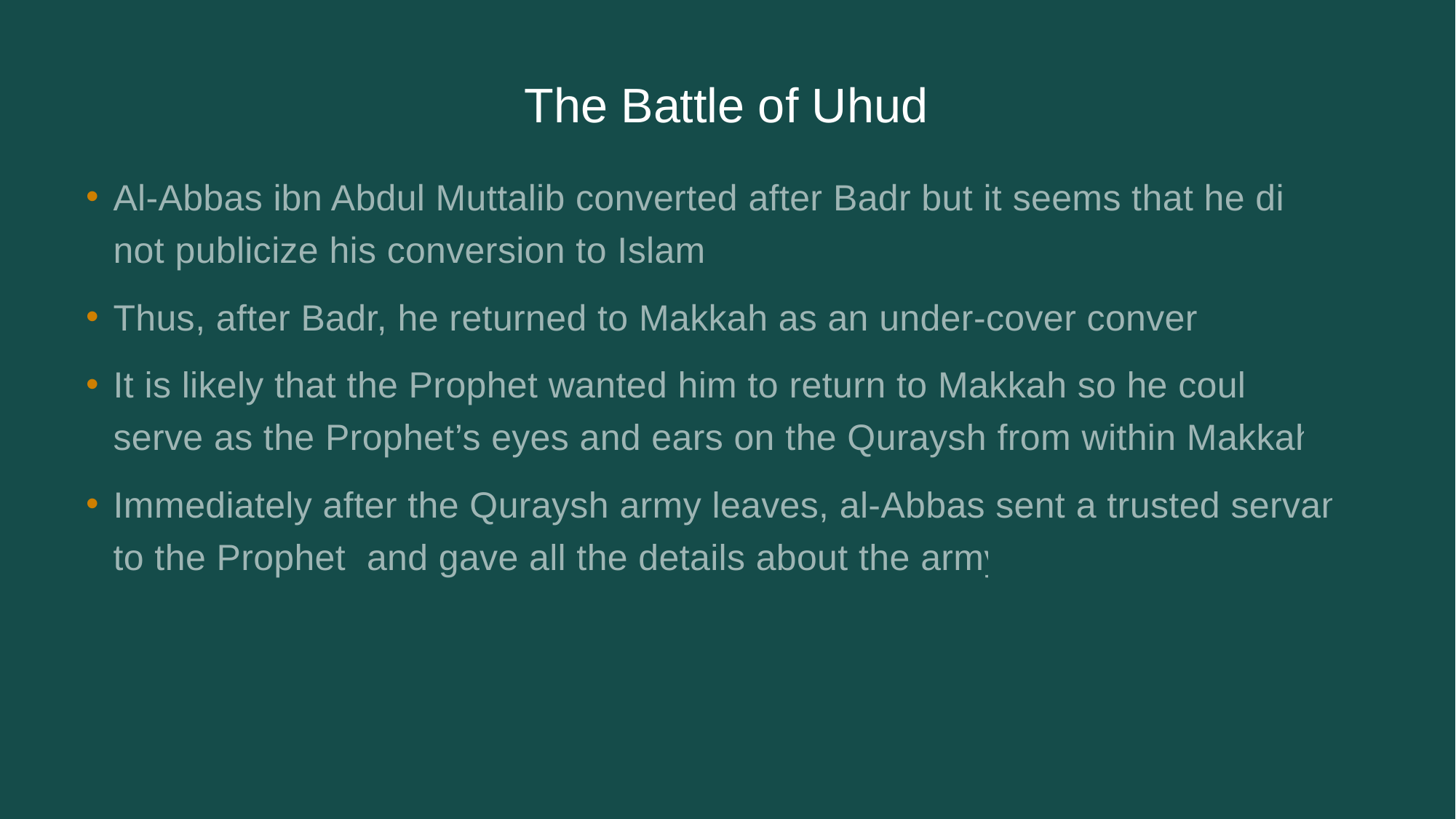

# The Battle of Uhud
Al-Abbas ibn Abdul Muttalib converted after Badr but it seems that he did not publicize his conversion to Islam.
Thus, after Badr, he returned to Makkah as an under-cover convert.
It is likely that the Prophet wanted him to return to Makkah so he could serve as the Prophet’s eyes and ears on the Quraysh from within Makkah.
Immediately after the Quraysh army leaves, al-Abbas sent a trusted servant to the Prophet  and gave all the details about the army